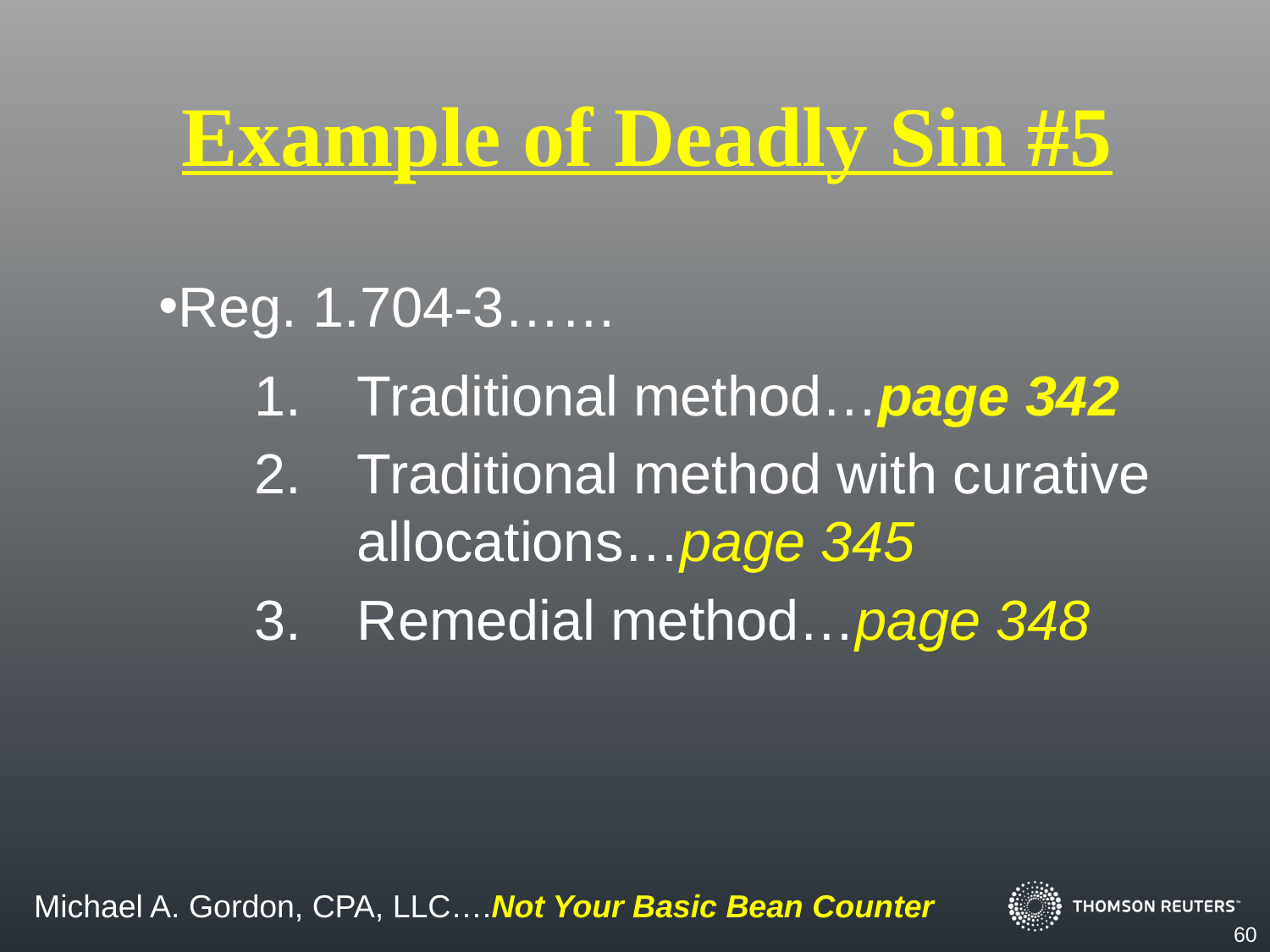

Example of Deadly Sin #5
Reg. 1.704-3……
Traditional method…page 342
Traditional method with curative allocations…page 345
Remedial method…page 348
60